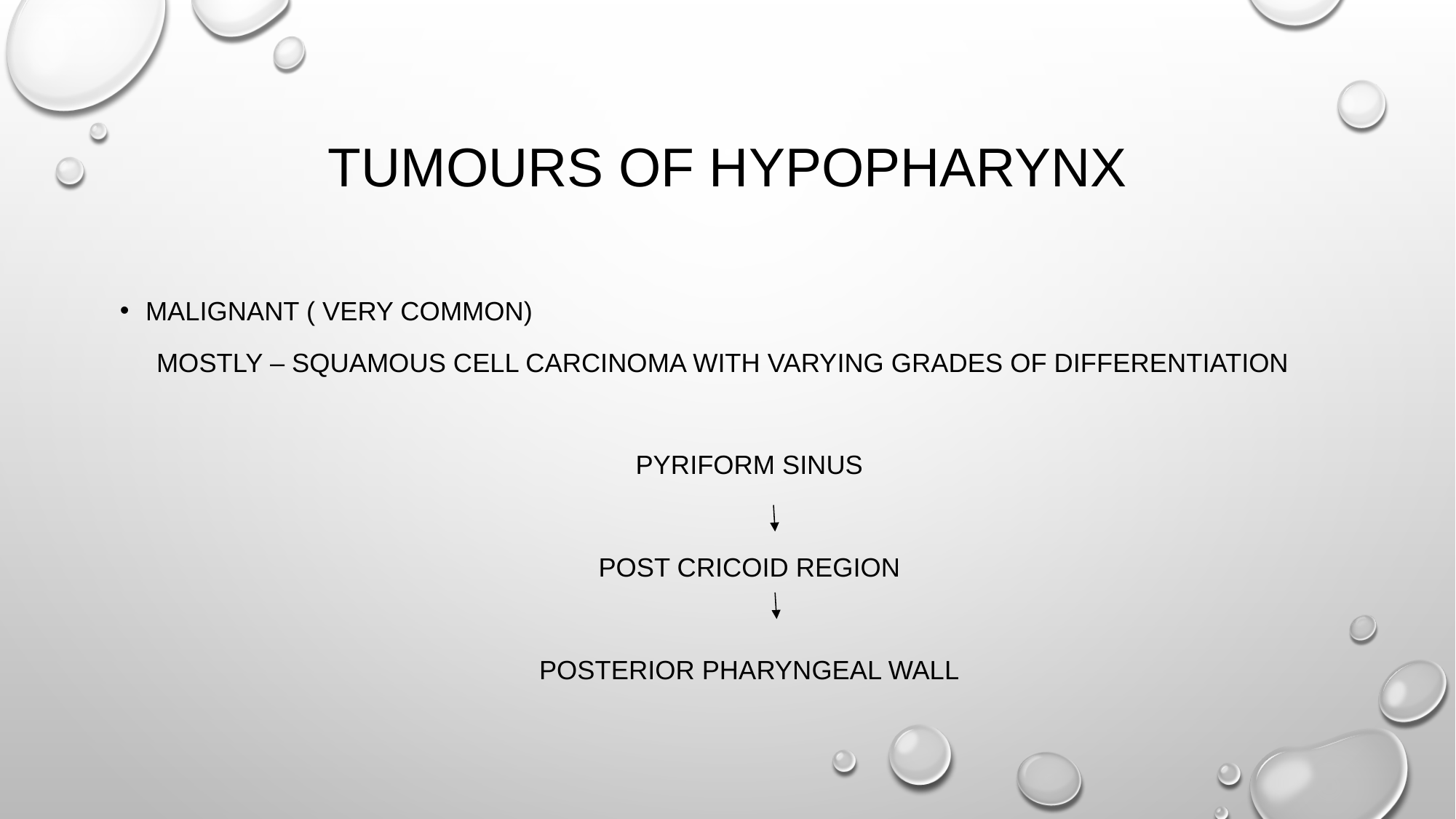

# Tumours of Hypopharynx
Malignant ( Very common)
     Mostly – Squamous cell carcinoma with varying grades of differentiation

      Pyriform sinus

      Post cricoid region

      Posterior Pharyngeal wall